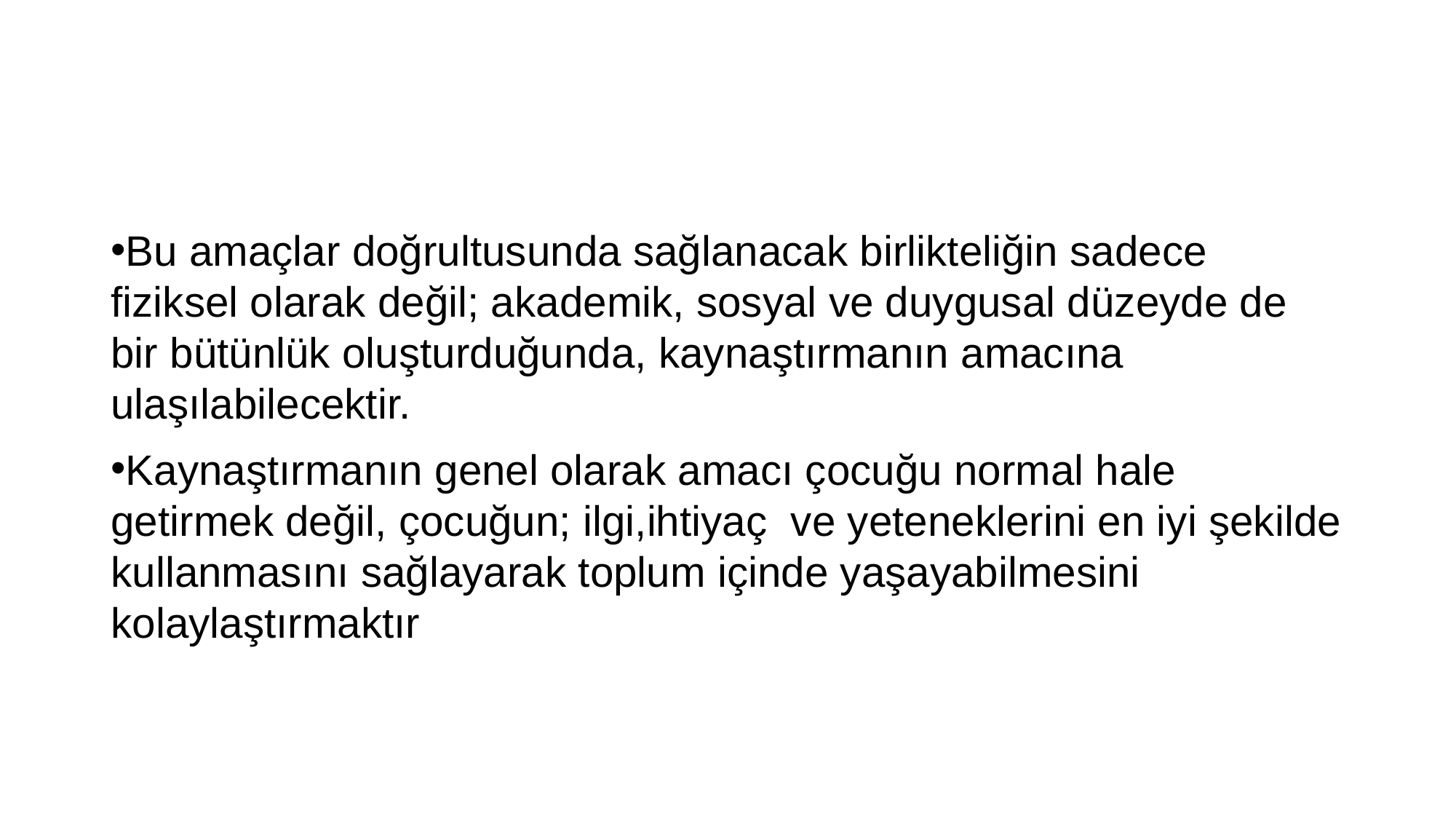

#
Bu amaçlar doğrultusunda sağlanacak birlikteliğin sadece fiziksel olarak değil; akademik, sosyal ve duygusal düzeyde de bir bütünlük oluşturduğunda, kaynaştırmanın amacına ulaşılabilecektir.
Kaynaştırmanın genel olarak amacı çocuğu normal hale getirmek değil, çocuğun; ilgi,ihtiyaç  ve yeteneklerini en iyi şekilde kullanmasını sağlayarak toplum içinde yaşayabilmesini kolaylaştırmaktır